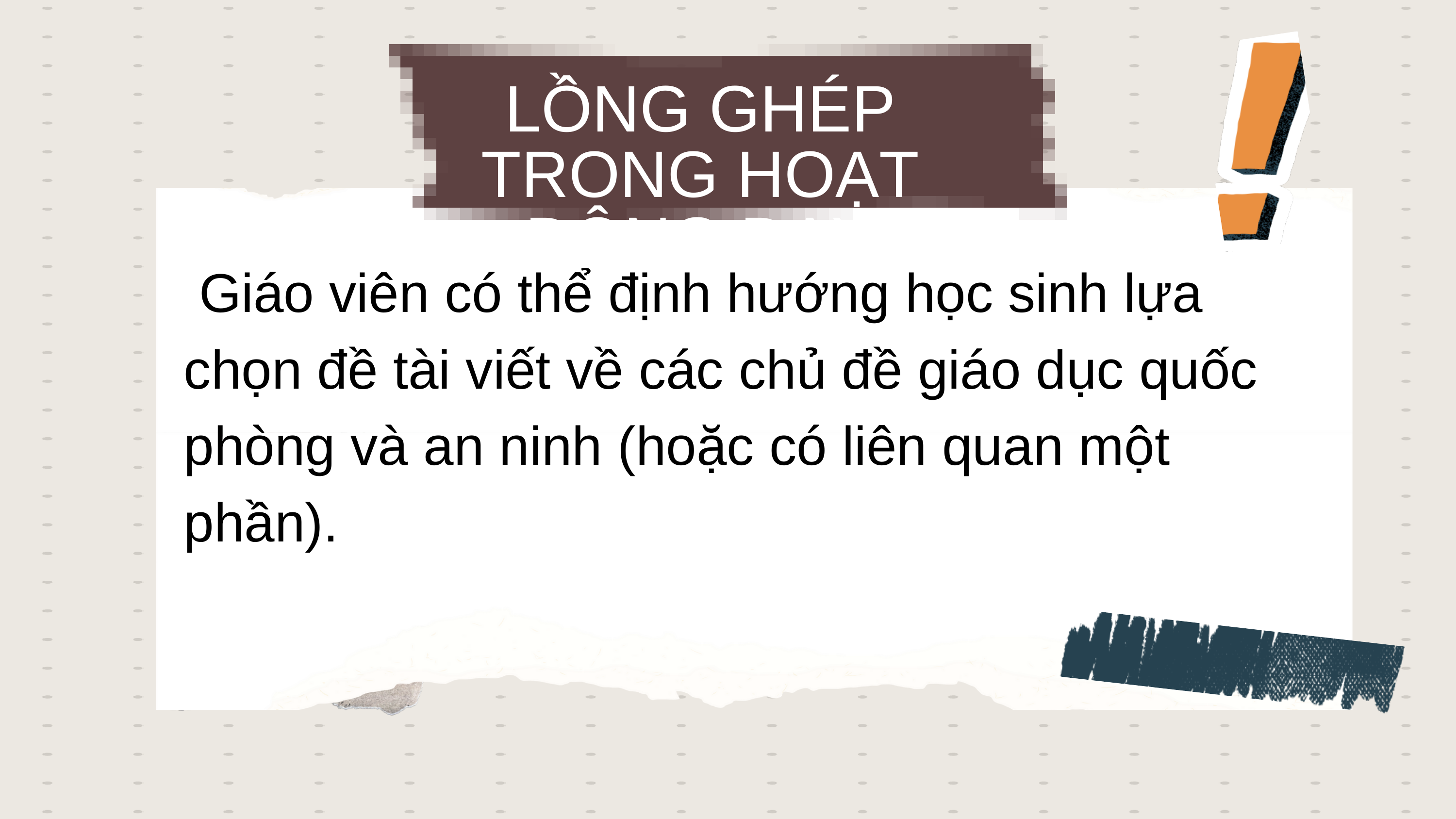

LỒNG GHÉP TRONG HOẠT ĐỘNG DẠY VIẾT

 Giáo viên có thể định hướng học sinh lựa chọn đề tài viết về các chủ đề giáo dục quốc phòng và an ninh (hoặc có liên quan một phần).